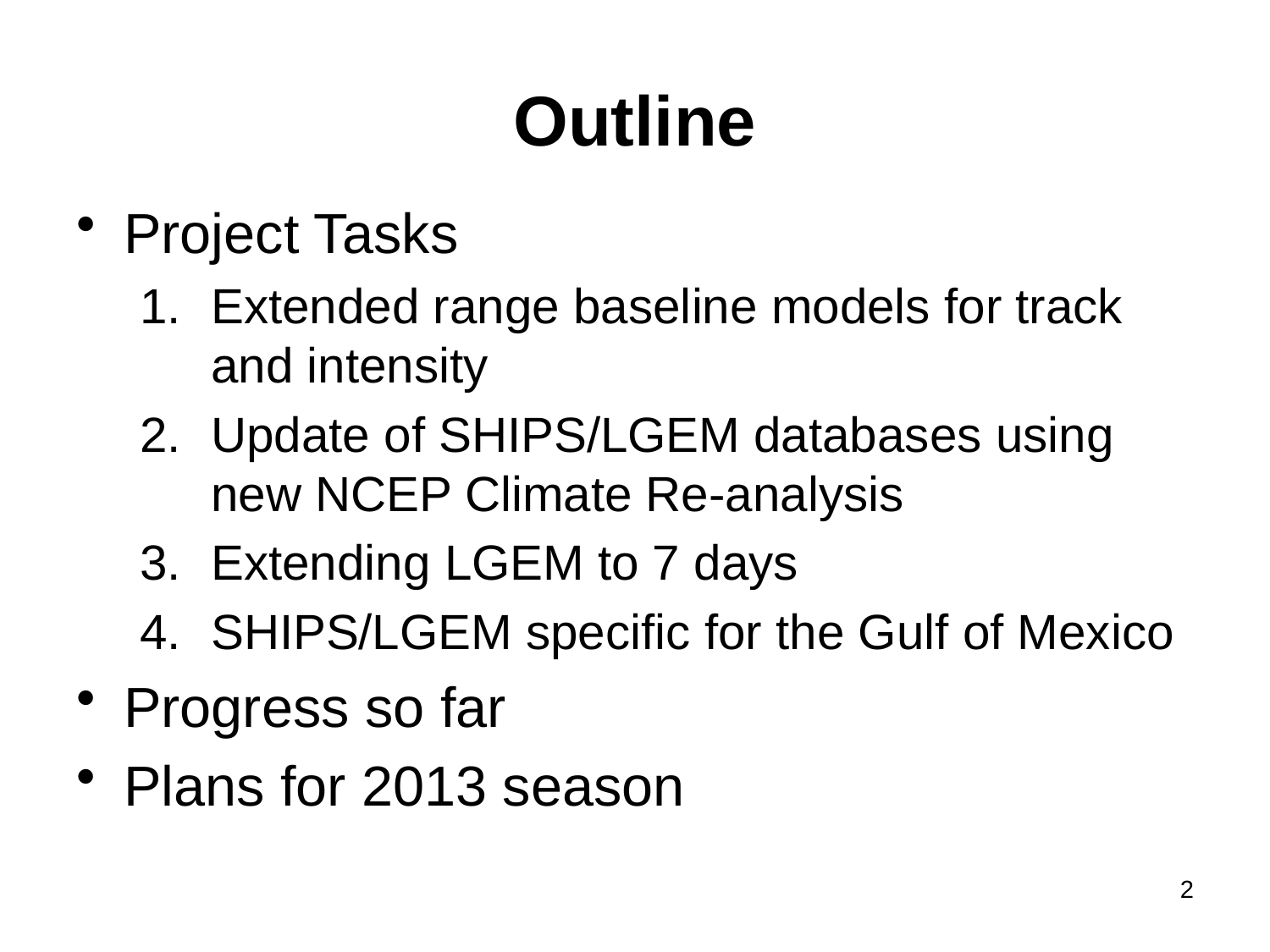

# Outline
Project Tasks
Extended range baseline models for track and intensity
Update of SHIPS/LGEM databases using new NCEP Climate Re-analysis
Extending LGEM to 7 days
SHIPS/LGEM specific for the Gulf of Mexico
Progress so far
Plans for 2013 season

2